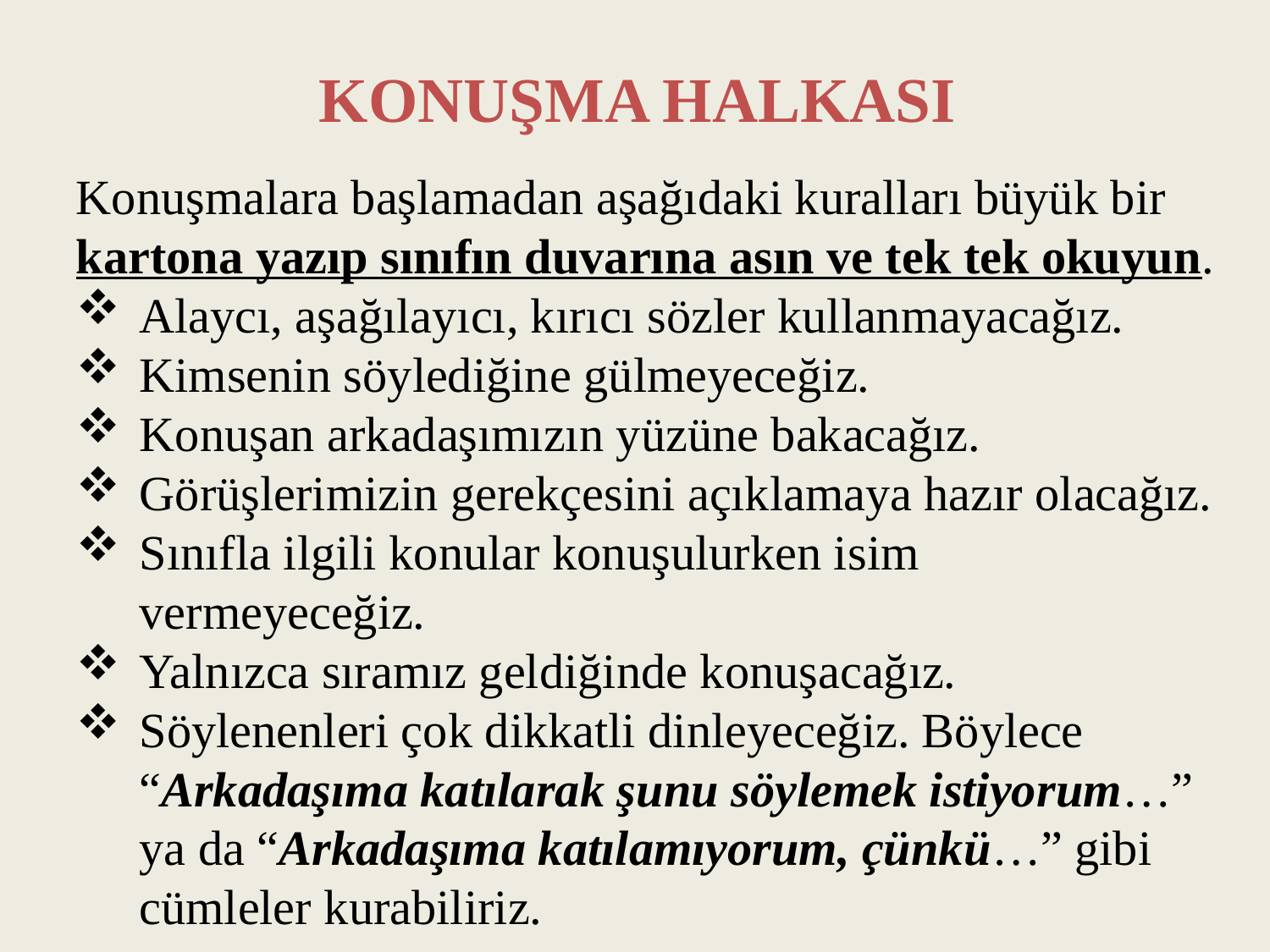

KONUŞMA HALKASI
Konuşmalara başlamadan aşağıdaki kuralları büyük bir kartona yazıp sınıfın duvarına asın ve tek tek okuyun.
Alaycı, aşağılayıcı, kırıcı sözler kullanmayacağız.
Kimsenin söylediğine gülmeyeceğiz.
Konuşan arkadaşımızın yüzüne bakacağız.
Görüşlerimizin gerekçesini açıklamaya hazır olacağız.
Sınıfla ilgili konular konuşulurken isim vermeyeceğiz.
Yalnızca sıramız geldiğinde konuşacağız.
Söylenenleri çok dikkatli dinleyeceğiz. Böylece “Arkadaşıma katılarak şunu söylemek istiyorum…” ya da “Arkadaşıma katılamıyorum, çünkü…” gibi cümleler kurabiliriz.